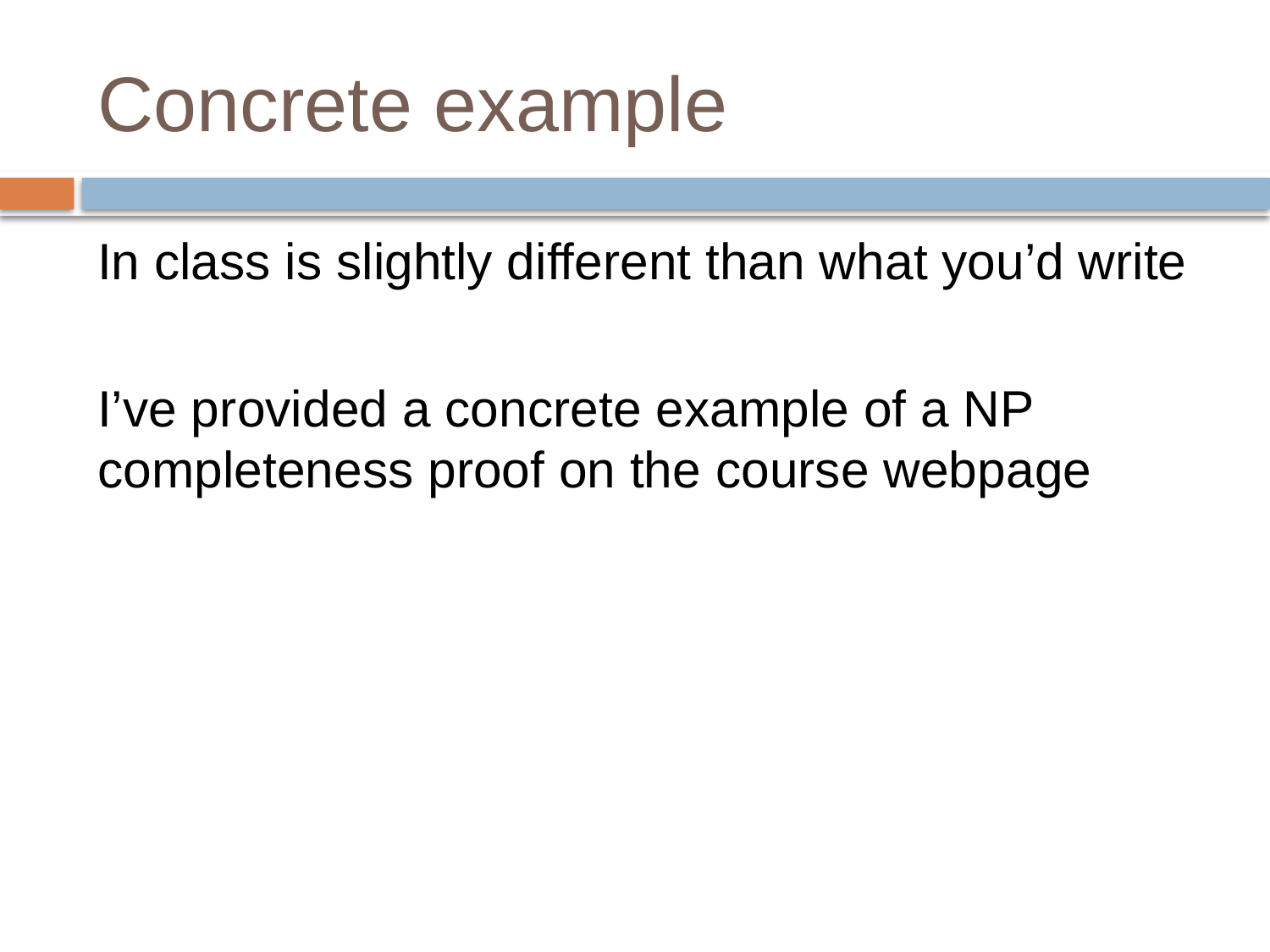

# Concrete example
In class is slightly different than what you’d write

I’ve provided a concrete example of a NP completeness proof on the course webpage